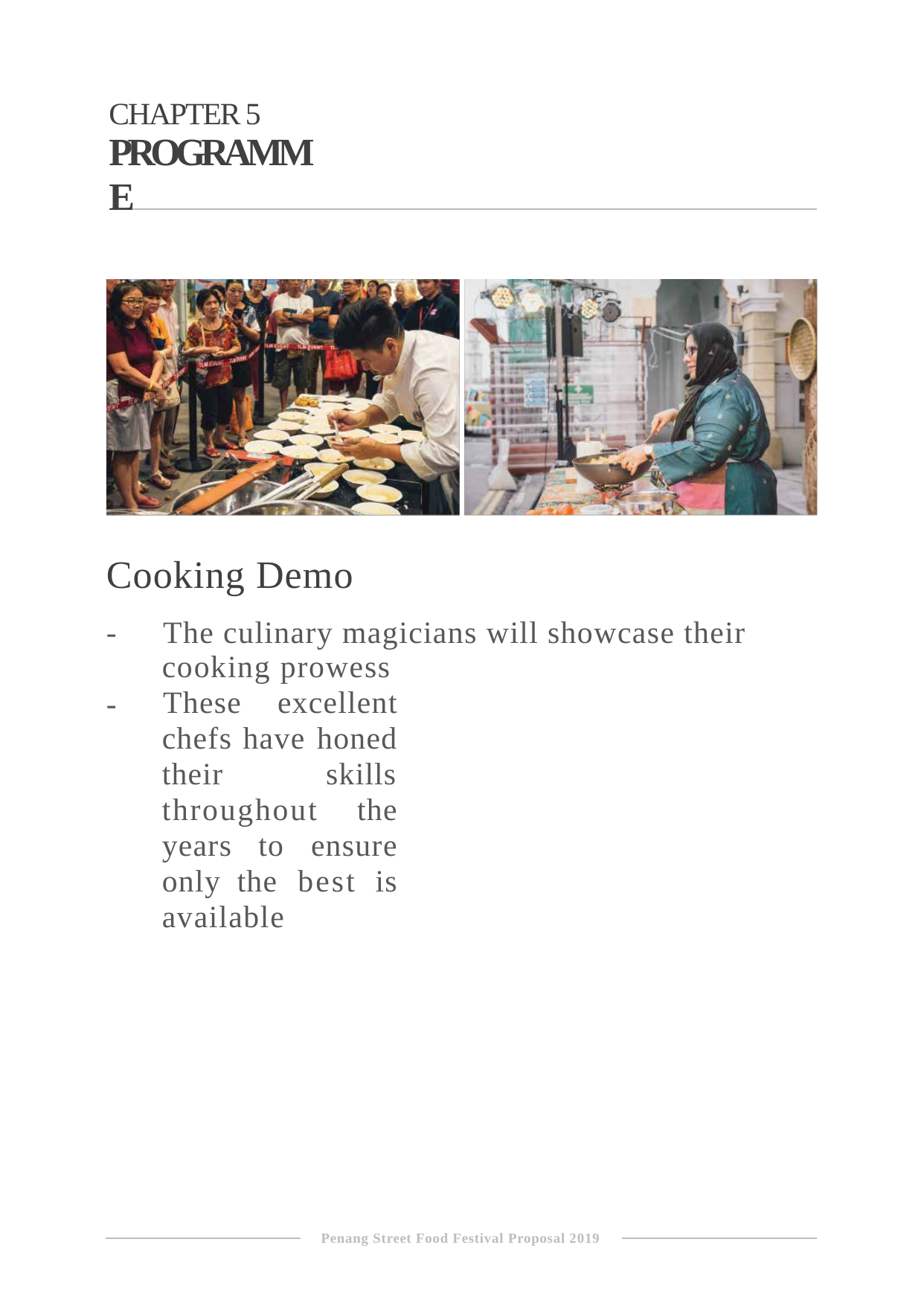

CHAPTER 5
PROGRAMME

Cooking Demo
-
The culinary magicians will showcase their
cooking prowess
These excellent chefs have honed their skills throughout the years to ensure only the best is available
-

Penang Street Food Festival Proposal 2019